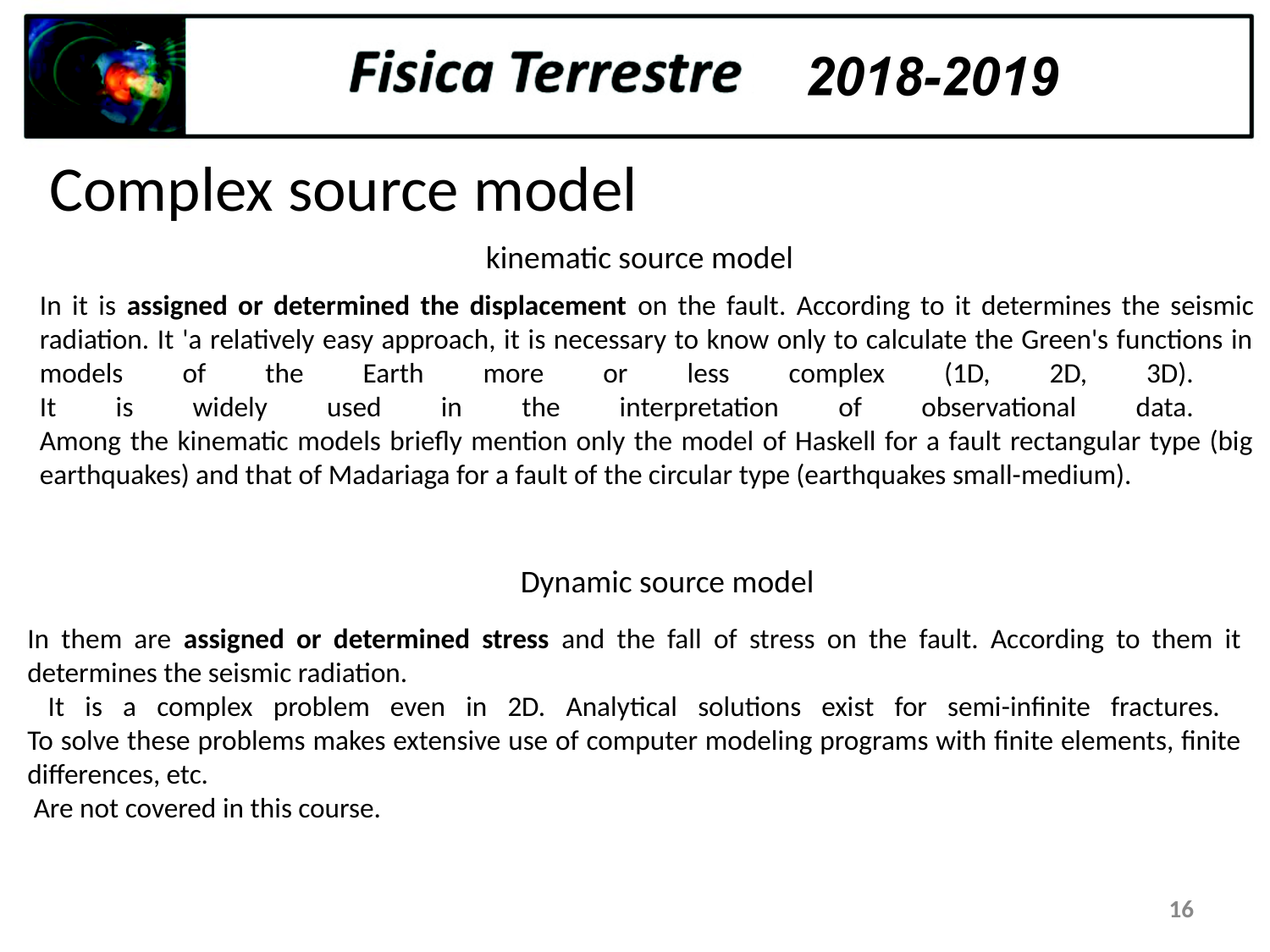

Complex source model
kinematic source model
In it is assigned or determined the displacement on the fault. According to it determines the seismic radiation. It 'a relatively easy approach, it is necessary to know only to calculate the Green's functions in models of the Earth more or less complex (1D, 2D, 3D).
It is widely used in the interpretation of observational data.
Among the kinematic models briefly mention only the model of Haskell for a fault rectangular type (big earthquakes) and that of Madariaga for a fault of the circular type (earthquakes small-medium).
Dynamic source model
In them are assigned or determined stress and the fall of stress on the fault. According to them it determines the seismic radiation.
 It is a complex problem even in 2D. Analytical solutions exist for semi-infinite fractures.
To solve these problems makes extensive use of computer modeling programs with finite elements, finite differences, etc.
 Are not covered in this course.
16